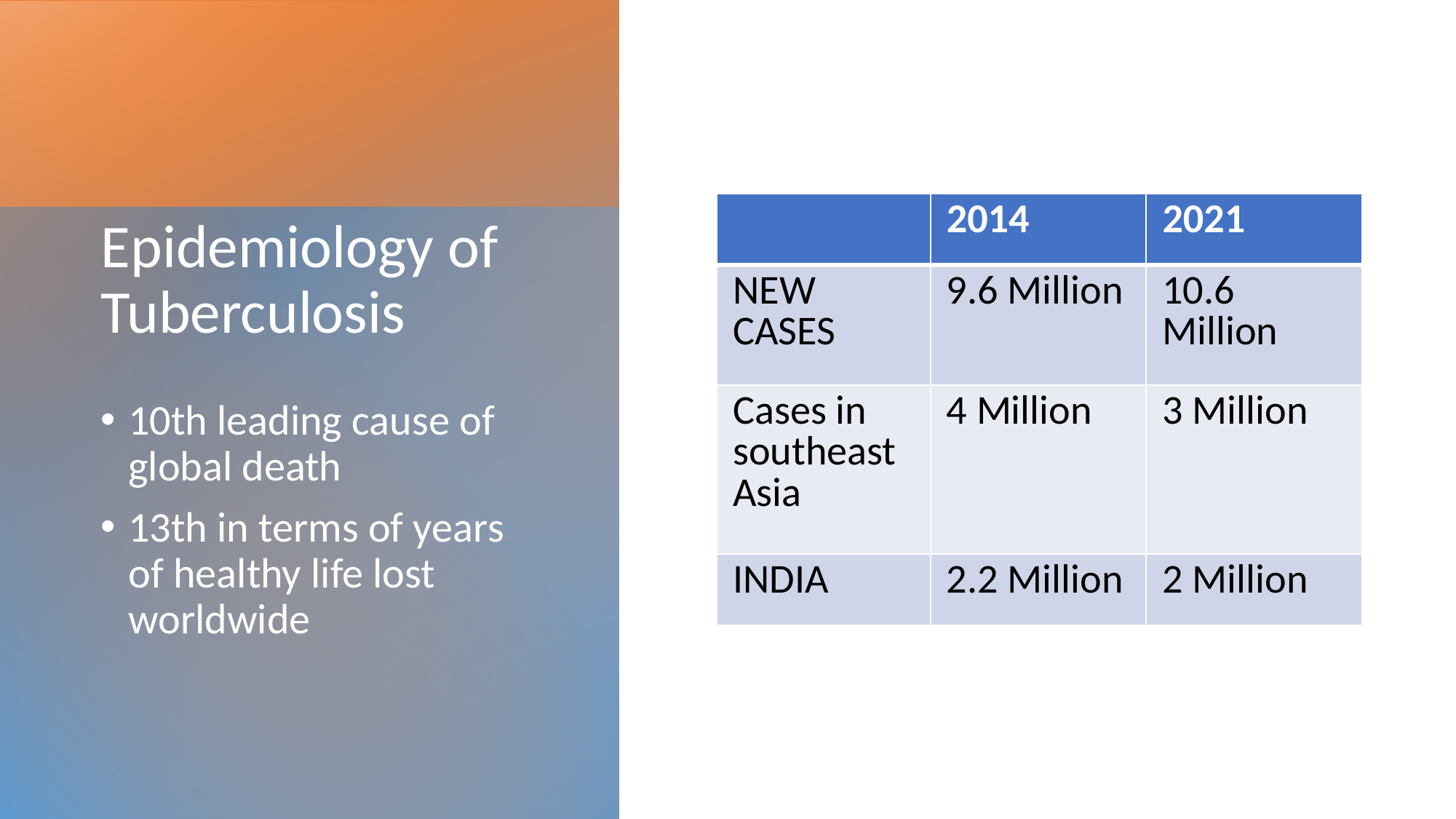

# Epidemiology of Tuberculosis
|  | 2014 | 2021 |
| --- | --- | --- |
| NEW CASES | 9.6 Million | 10.6 Million |
| Cases in southeast Asia | 4 Million | 3 Million |
| INDIA | 2.2 Million | 2 Million |

10th leading cause of global death
13th in terms of years of healthy life lost worldwide